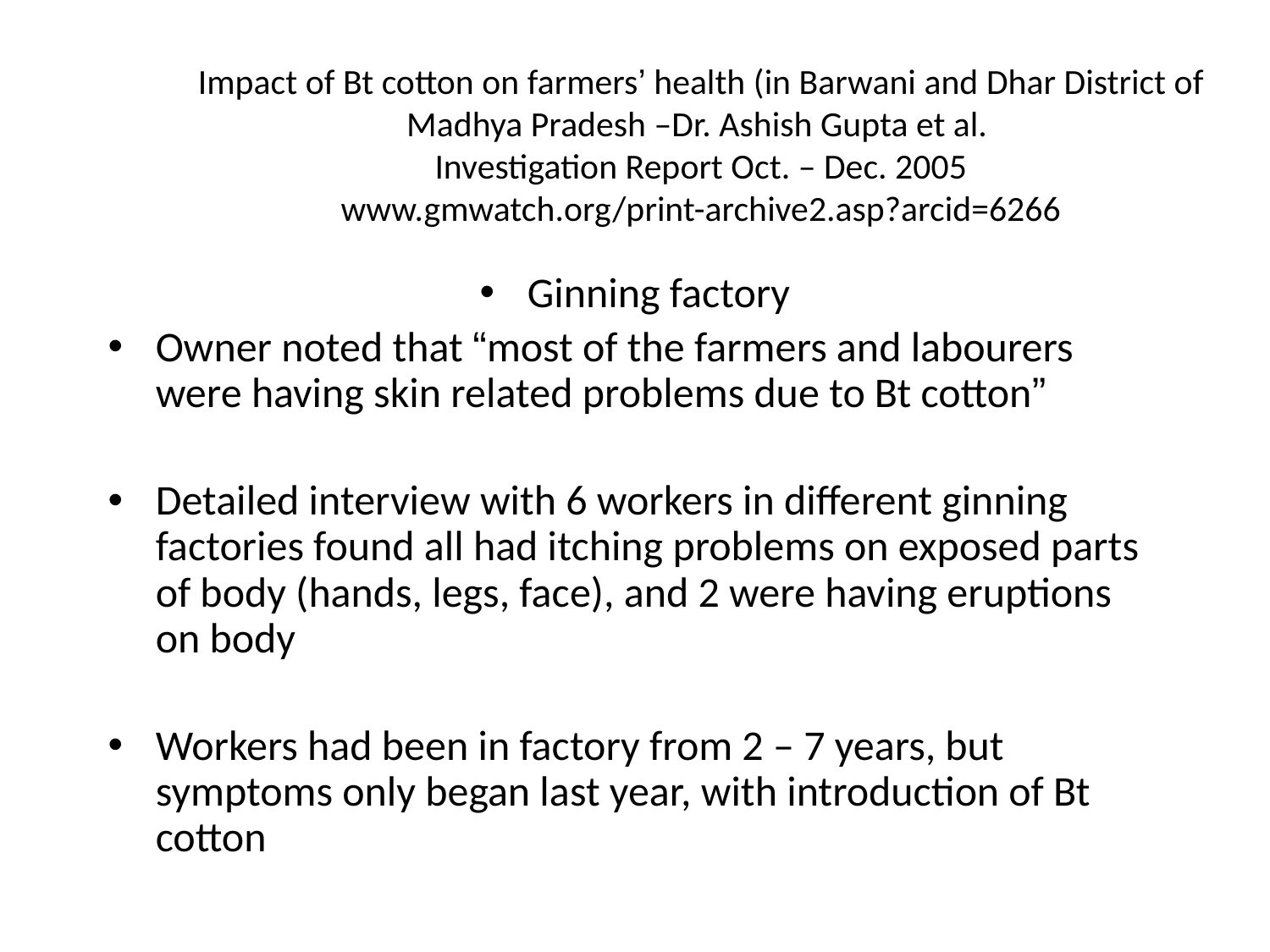

# Impact of Bt cotton on farmers’ health (in Barwani and Dhar District of Madhya Pradesh –Dr. Ashish Gupta et al. Investigation Report Oct. – Dec. 2005 www.gmwatch.org/print-archive2.asp?arcid=6266
Ginning factory
Owner noted that “most of the farmers and labourers were having skin related problems due to Bt cotton”

Detailed interview with 6 workers in different ginning factories found all had itching problems on exposed parts of body (hands, legs, face), and 2 were having eruptions on body

Workers had been in factory from 2 – 7 years, but symptoms only began last year, with introduction of Bt cotton